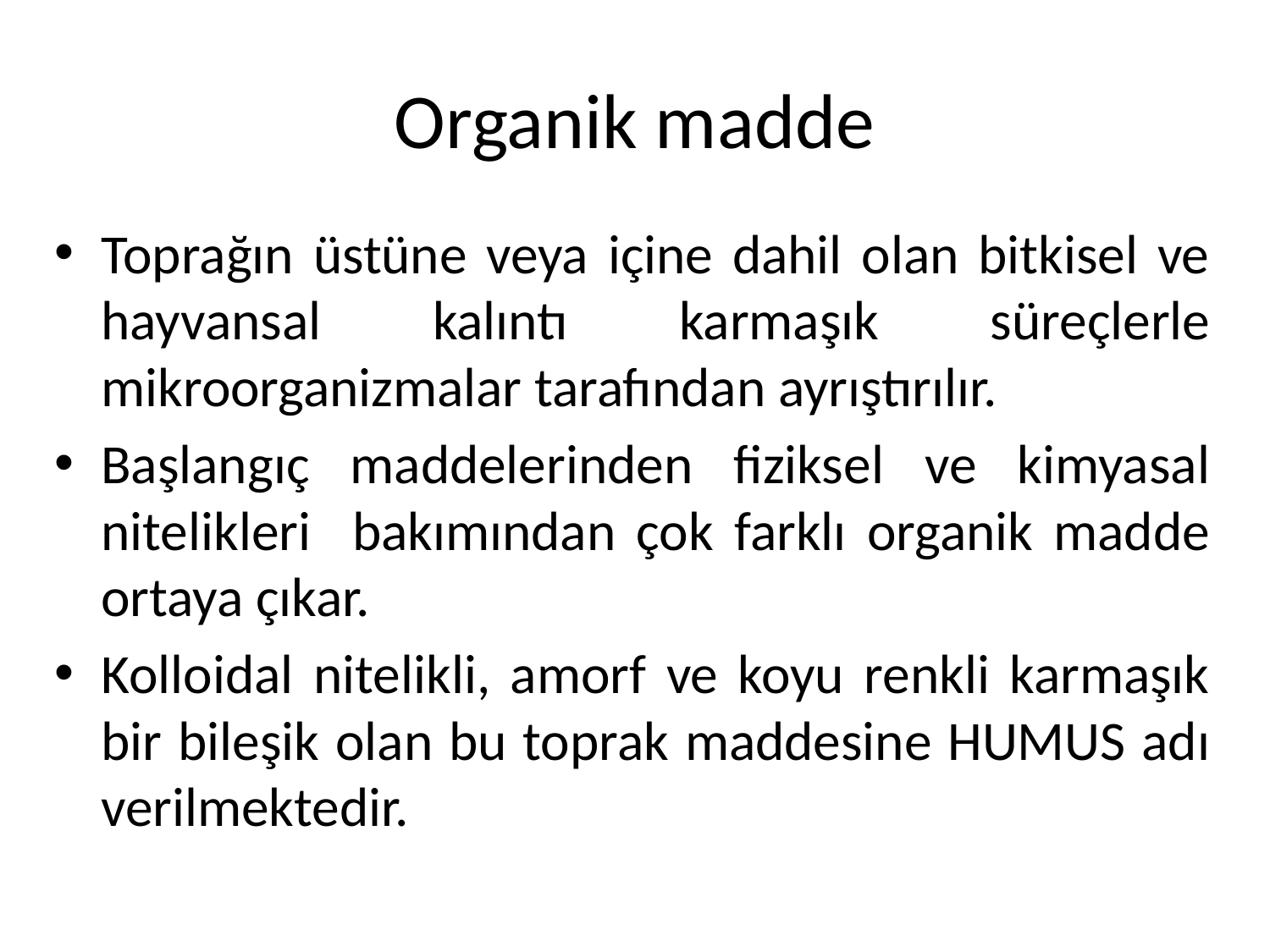

# Organik madde
Toprağın üstüne veya içine dahil olan bitkisel ve hayvansal kalıntı karmaşık süreçlerle mikroorganizmalar tarafından ayrıştırılır.
Başlangıç maddelerinden fiziksel ve kimyasal nitelikleri  bakımından çok farklı organik madde ortaya çıkar.
Kolloidal nitelikli, amorf ve koyu renkli karmaşık bir bileşik olan bu toprak maddesine HUMUS adı verilmektedir.